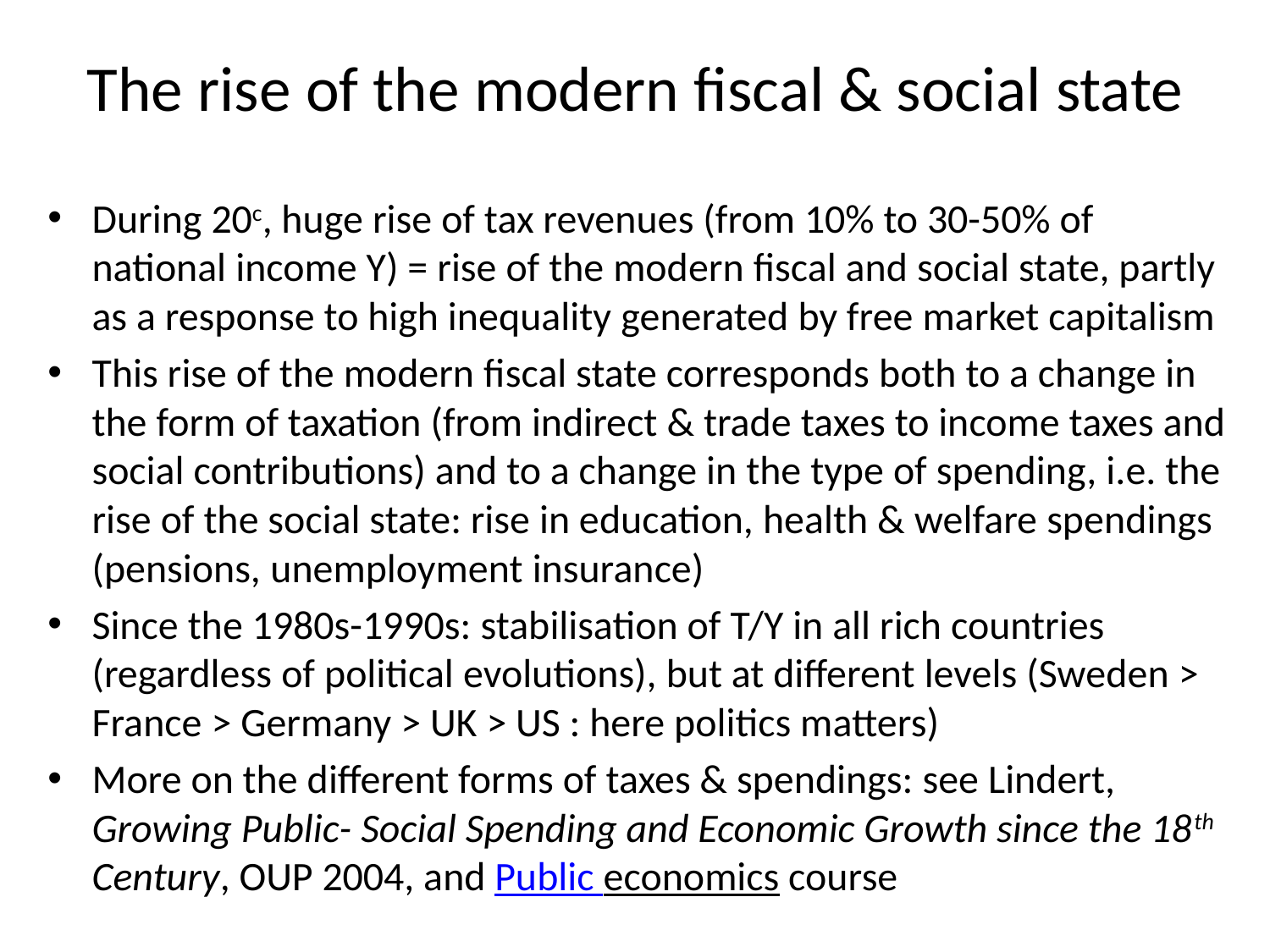

# The rise of the modern fiscal & social state
During 20c, huge rise of tax revenues (from 10% to 30-50% of national income Y) = rise of the modern fiscal and social state, partly as a response to high inequality generated by free market capitalism
This rise of the modern fiscal state corresponds both to a change in the form of taxation (from indirect & trade taxes to income taxes and social contributions) and to a change in the type of spending, i.e. the rise of the social state: rise in education, health & welfare spendings (pensions, unemployment insurance)
Since the 1980s-1990s: stabilisation of T/Y in all rich countries (regardless of political evolutions), but at different levels (Sweden > France > Germany > UK > US : here politics matters)
More on the different forms of taxes & spendings: see Lindert, Growing Public- Social Spending and Economic Growth since the 18th Century, OUP 2004, and Public economics course